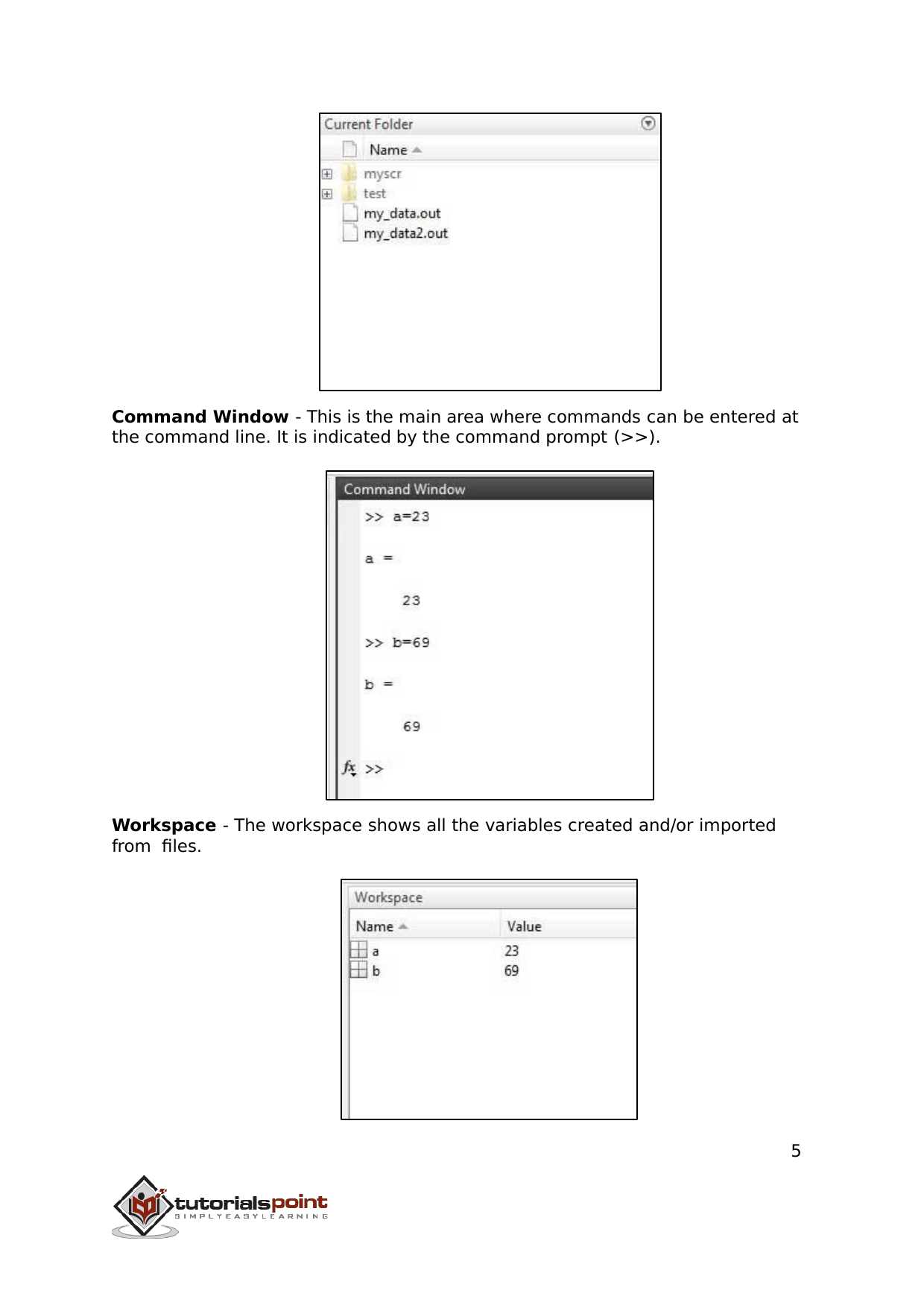

Command Window - This is the main area where commands can be entered at  the command line. It is indicated by the command prompt (>>).

Workspace - The workspace shows all the variables created and/or imported from  files.

5